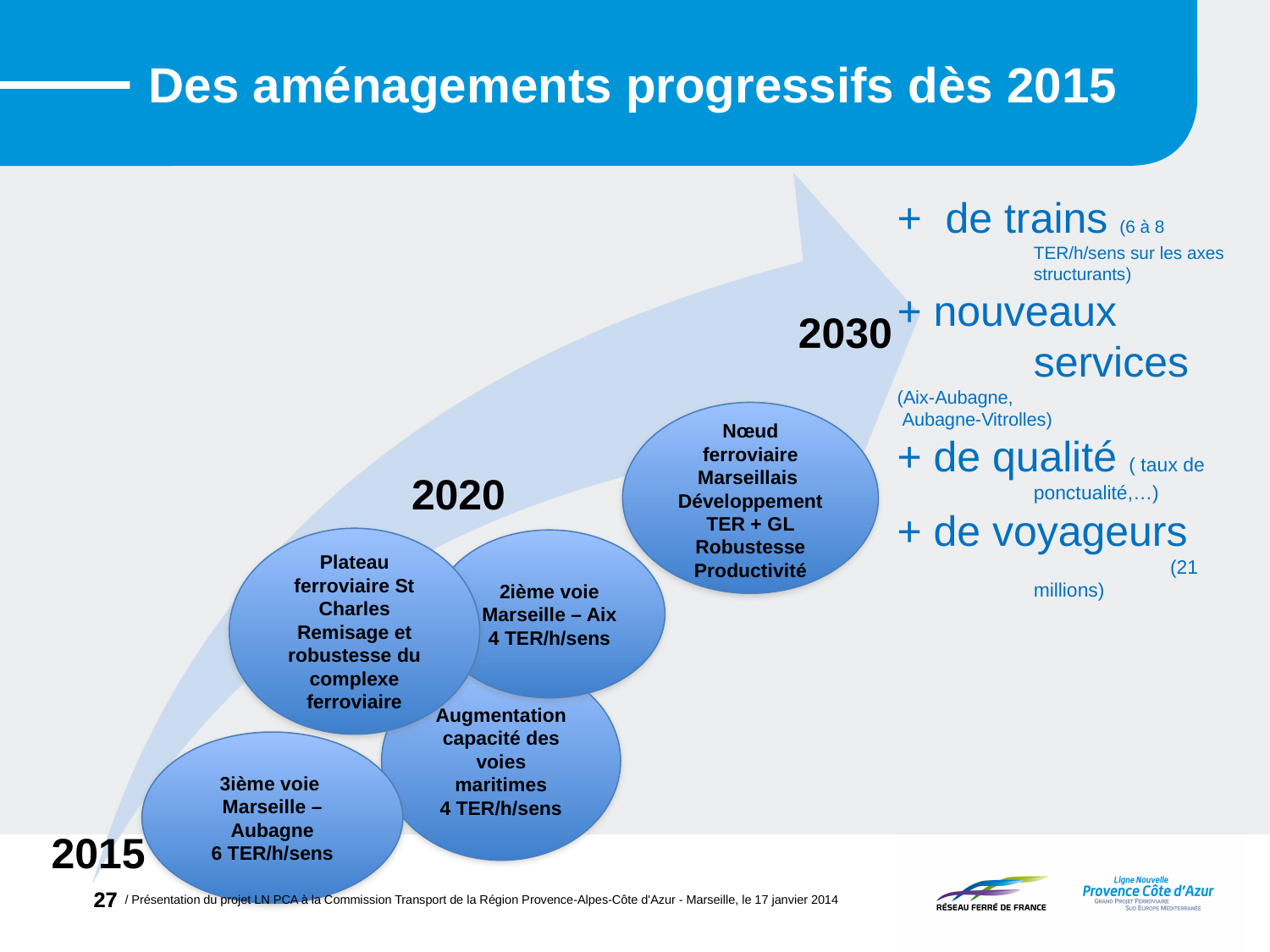

Des aménagements progressifs dès 2015

+  de trains (6 à 8 TER/h/sens sur les axes structurants)
+ nouveaux services
(Aix-Aubagne,
 Aubagne-Vitrolles)
+ de qualité ( taux de ponctualité,…)
+ de voyageurs
(21 millions)
2030

Nœud ferroviaire Marseillais
Développement TER + GL
Robustesse
Productivité

2020
Plateau ferroviaire St Charles
Remisage et robustesse du complexe ferroviaire
2ième voie Marseille – Aix
4 TER/h/sens
Augmentation capacité des voies maritimes
4 TER/h/sens
3ième voie
Marseille – Aubagne
6 TER/h/sens
2015
27
27
/ Présentation du projet LN PCA à la Commission Transport de la Région Provence-Alpes-Côte d'Azur - Marseille, le 17 janvier 2014